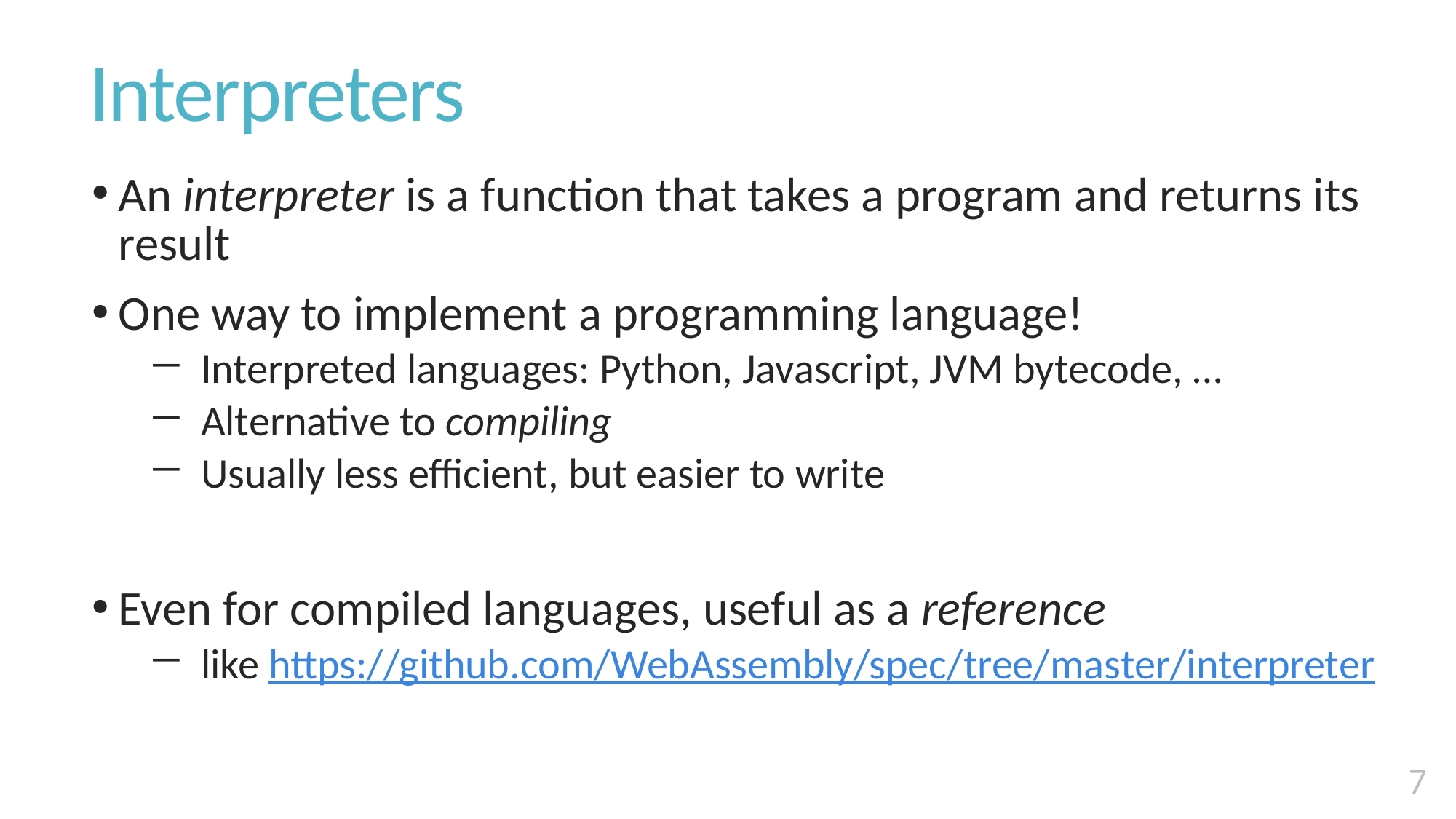

# Interpreters
An interpreter is a function that takes a program and returns its result
One way to implement a programming language!
Interpreted languages: Python, Javascript, JVM bytecode, …
Alternative to compiling
Usually less efficient, but easier to write

Even for compiled languages, useful as a reference
like https://github.com/WebAssembly/spec/tree/master/interpreter

7